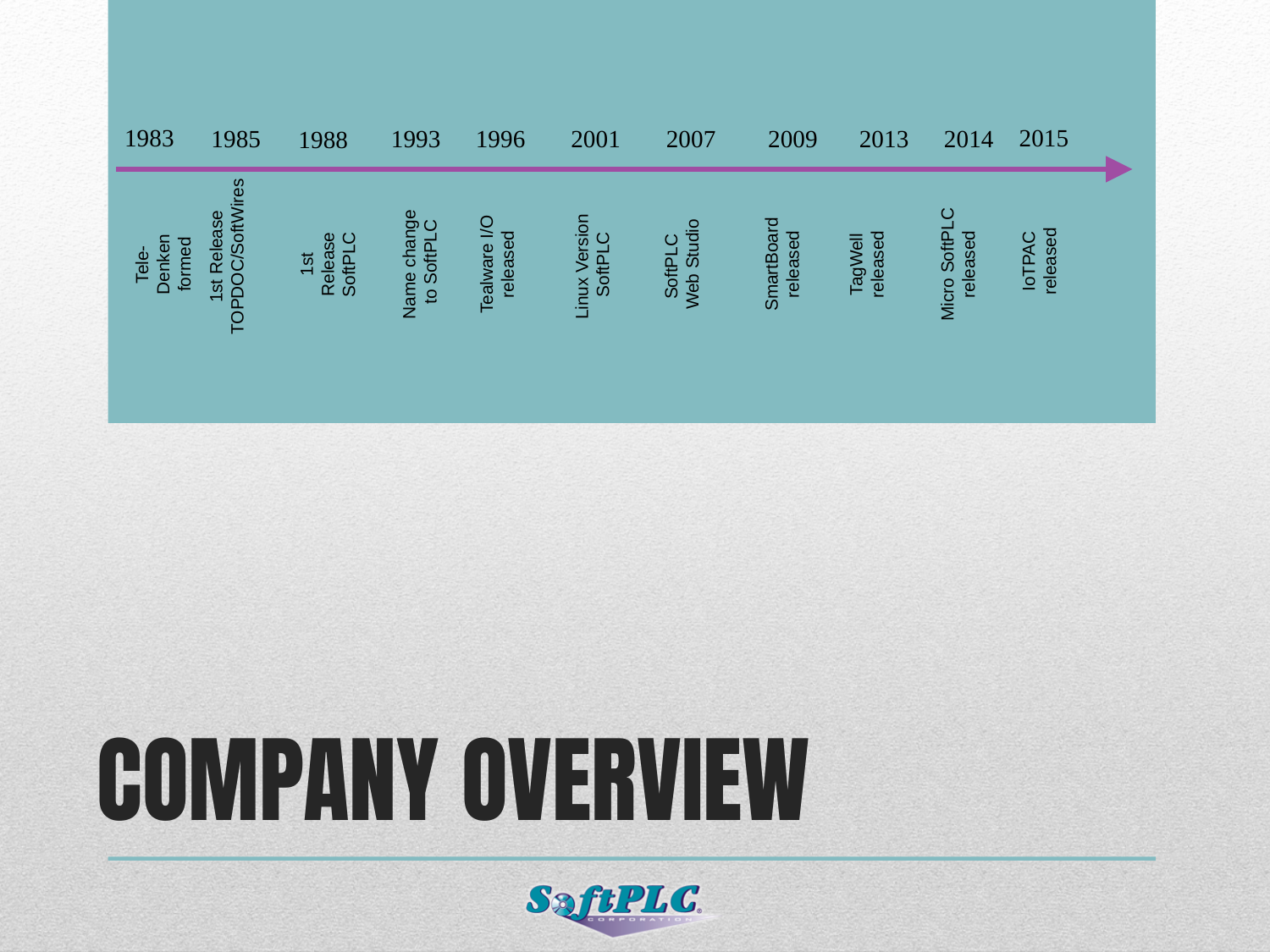

1983
2015
1985
1993
1996
2001
2007
2009
2013
2014
1988
1st Release TOPDOC/SoftWires
Tealware I/O released
Linux Version  SoftPLC
SoftPLC
Web Studio
SmartBoard released
TagWell released
Micro SoftPLC released
Name change  to SoftPLC
IoTPAC
released
Tele-Denken formed
1st Release SoftPLC
# Company overview